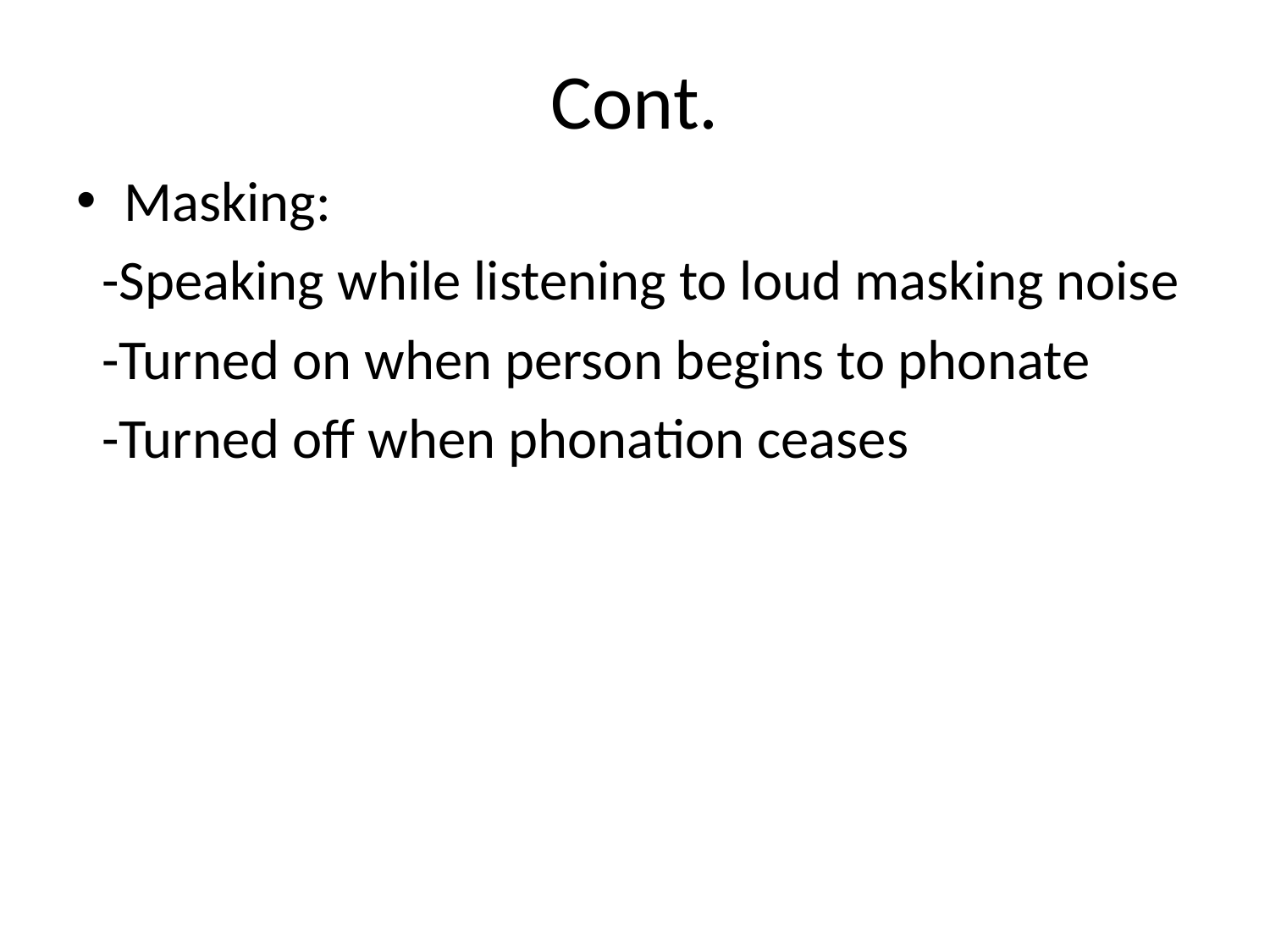

# Cont.
Masking:
  -Speaking while listening to loud masking noise
  -Turned on when person begins to phonate
  -Turned off when phonation ceases